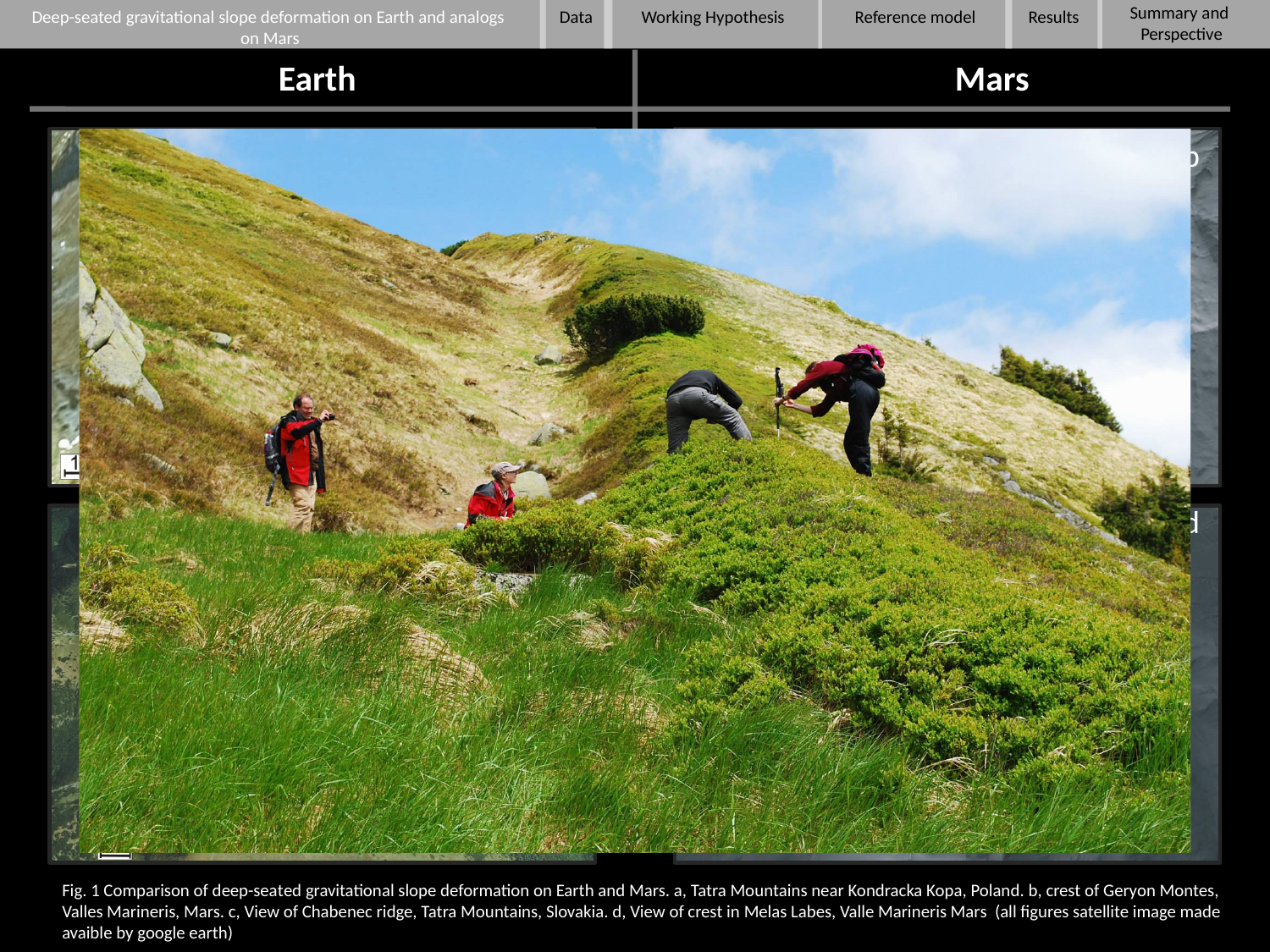

Data

Summary and
Perspective

Deep-seated gravitational slope deformation on Earth and analogs
on Mars

Working Hypothesis

Reference model

Results

Earth
Mars

b

a

Crestal graben

d

c

Uphill-facing scarps

Fig. 1 Comparison of deep-seated gravitational slope deformation on Earth and Mars. a, Tatra Mountains near Kondracka Kopa, Poland. b, crest of Geryon Montes, Valles Marineris, Mars. c, View of Chabenec ridge, Tatra Mountains, Slovakia. d, View of crest in Melas Labes, Valle Marineris Mars  (all figures satellite image made avaible by google earth)